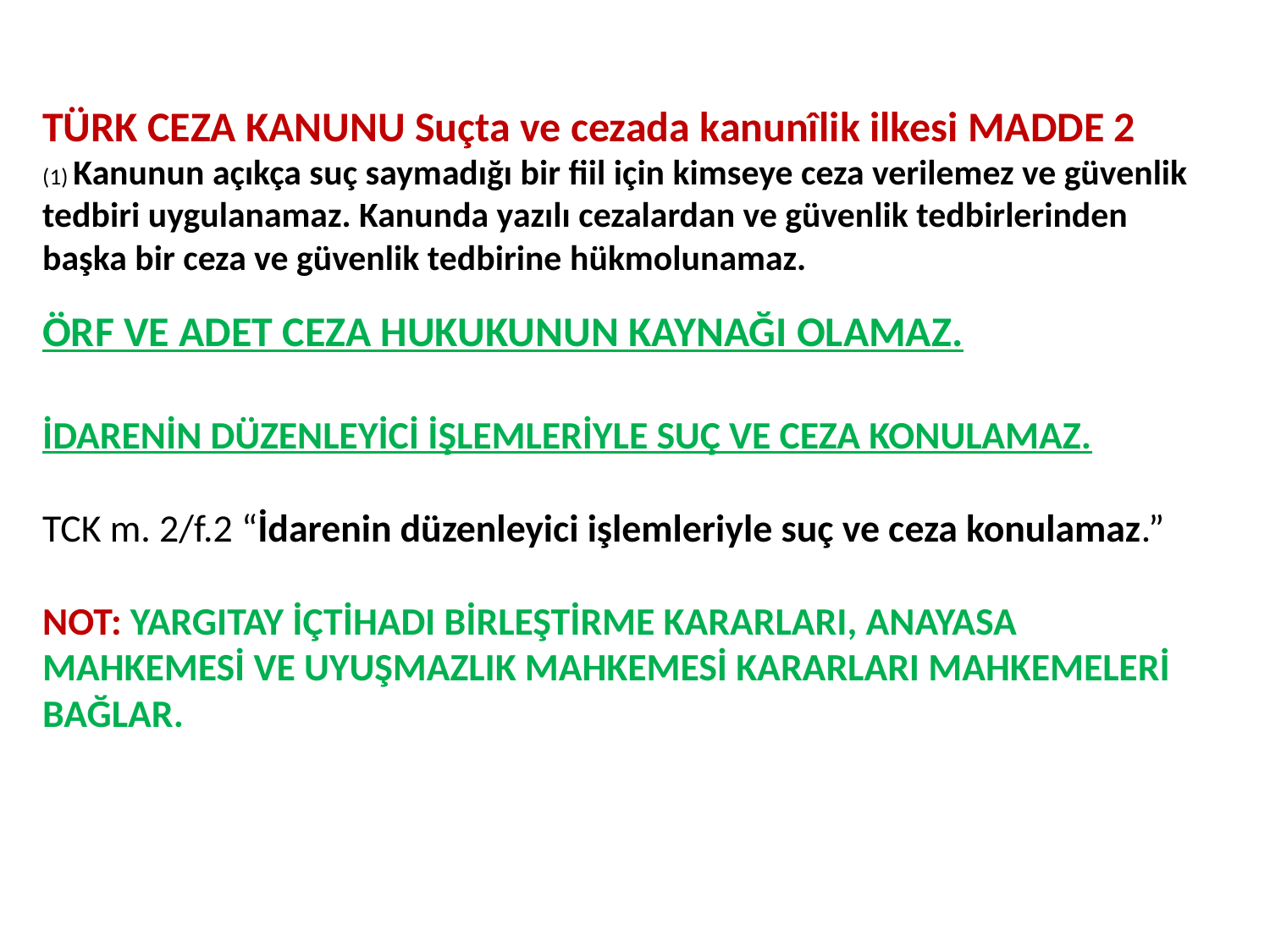

# TÜRK CEZA KANUNU Suçta ve cezada kanunîlik ilkesi MADDE 2 (1) Kanunun açıkça suç saymadığı bir fiil için kimseye ceza verilemez ve güvenlik tedbiri uygulanamaz. Kanunda yazılı cezalardan ve güvenlik tedbirlerinden başka bir ceza ve güvenlik tedbirine hükmolunamaz.   ÖRF VE ADET CEZA HUKUKUNUN KAYNAĞI OLAMAZ.   İDARENİN DÜZENLEYİCİ İŞLEMLERİYLE SUÇ VE CEZA KONULAMAZ.   TCK m. 2/f.2 “İdarenin düzenleyici işlemleriyle suç ve ceza konulamaz.”   NOT: YARGITAY İÇTİHADI BİRLEŞTİRME KARARLARI, ANAYASA MAHKEMESİ VE UYUŞMAZLIK MAHKEMESİ KARARLARI MAHKEMELERİ BAĞLAR.